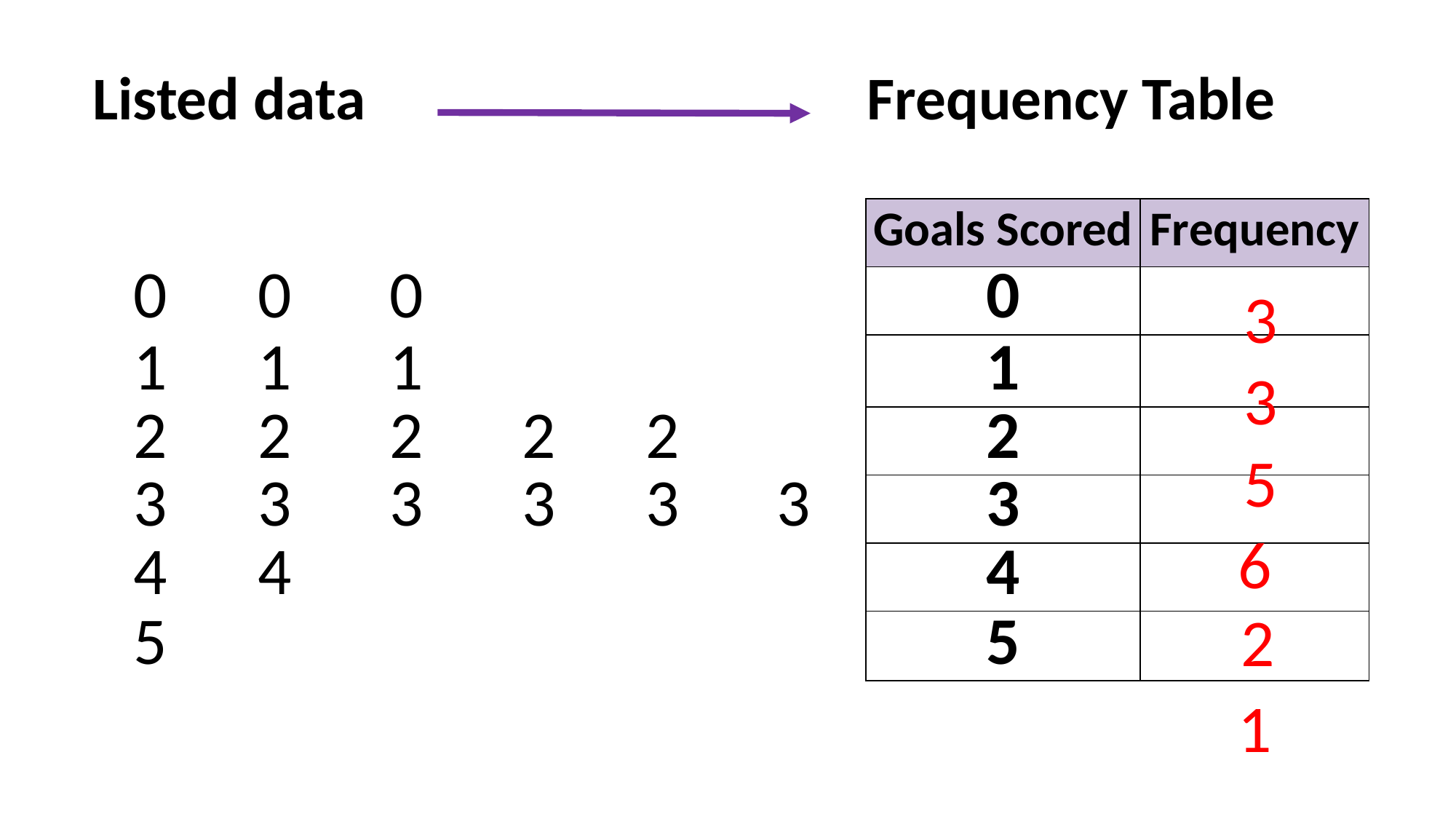

| Listed data |  |  |  |  |  | Frequency Table |  |
| --- | --- | --- | --- | --- | --- | --- | --- |
|  |  |  |  |  |  |  |  |
|  |  |  |  |  |  | Goals Scored | Frequency |
| 0 | 0 | 0 |  |  |  | 0 |  |
| 1 | 1 | 1 |  |  |  | 1 |  |
| 2 | 2 | 2 | 2 | 2 |  | 2 |  |
| 3 | 3 | 3 | 3 | 3 | 3 | 3 |  |
| 4 | 4 |  |  |  |  | 4 |  |
| 5 |  |  |  |  |  | 5 |  |
3
3
5
6
2
1